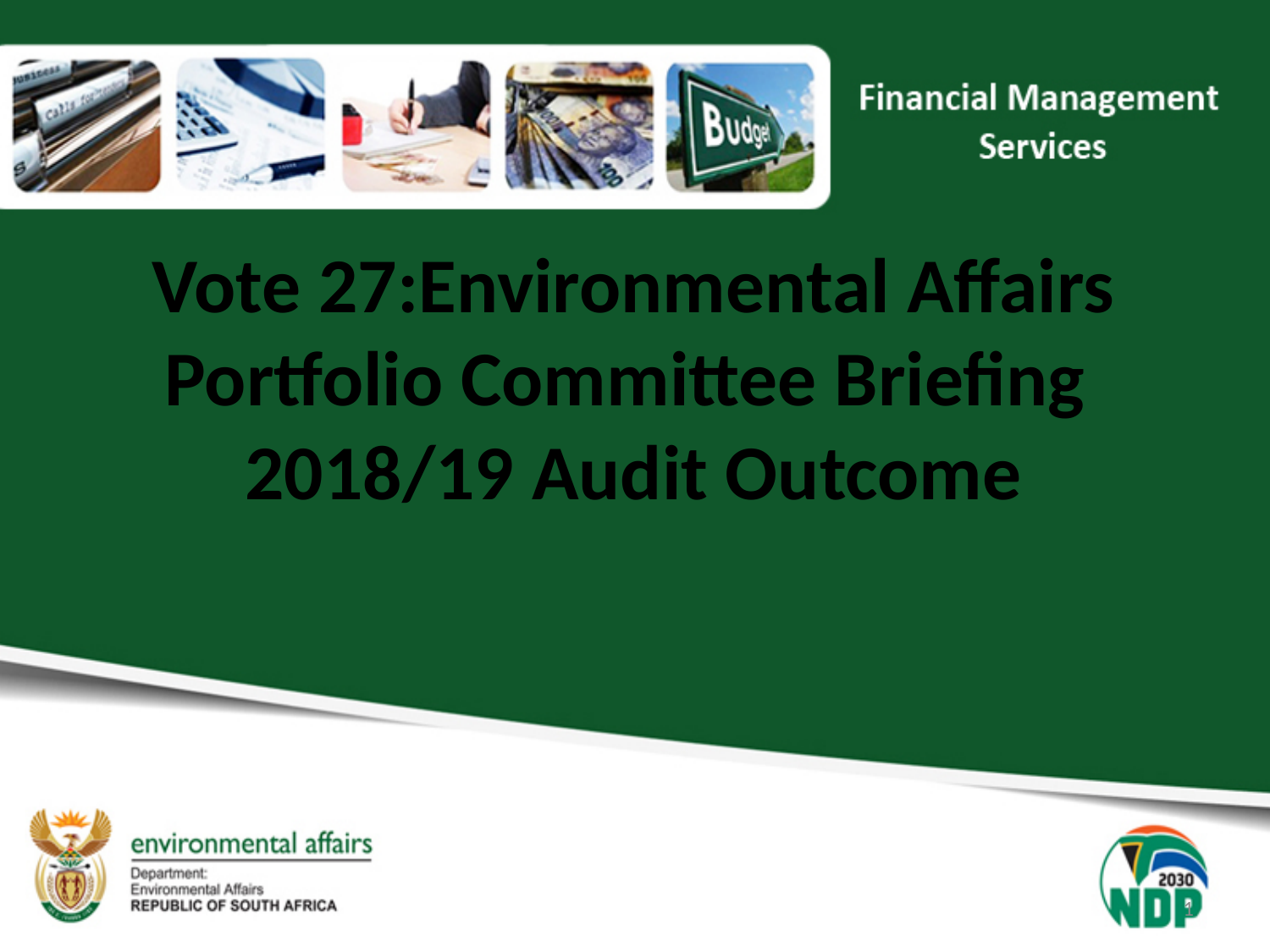

# Vote 27:Environmental Affairs Portfolio Committee Briefing 2018/19 Audit Outcome
1